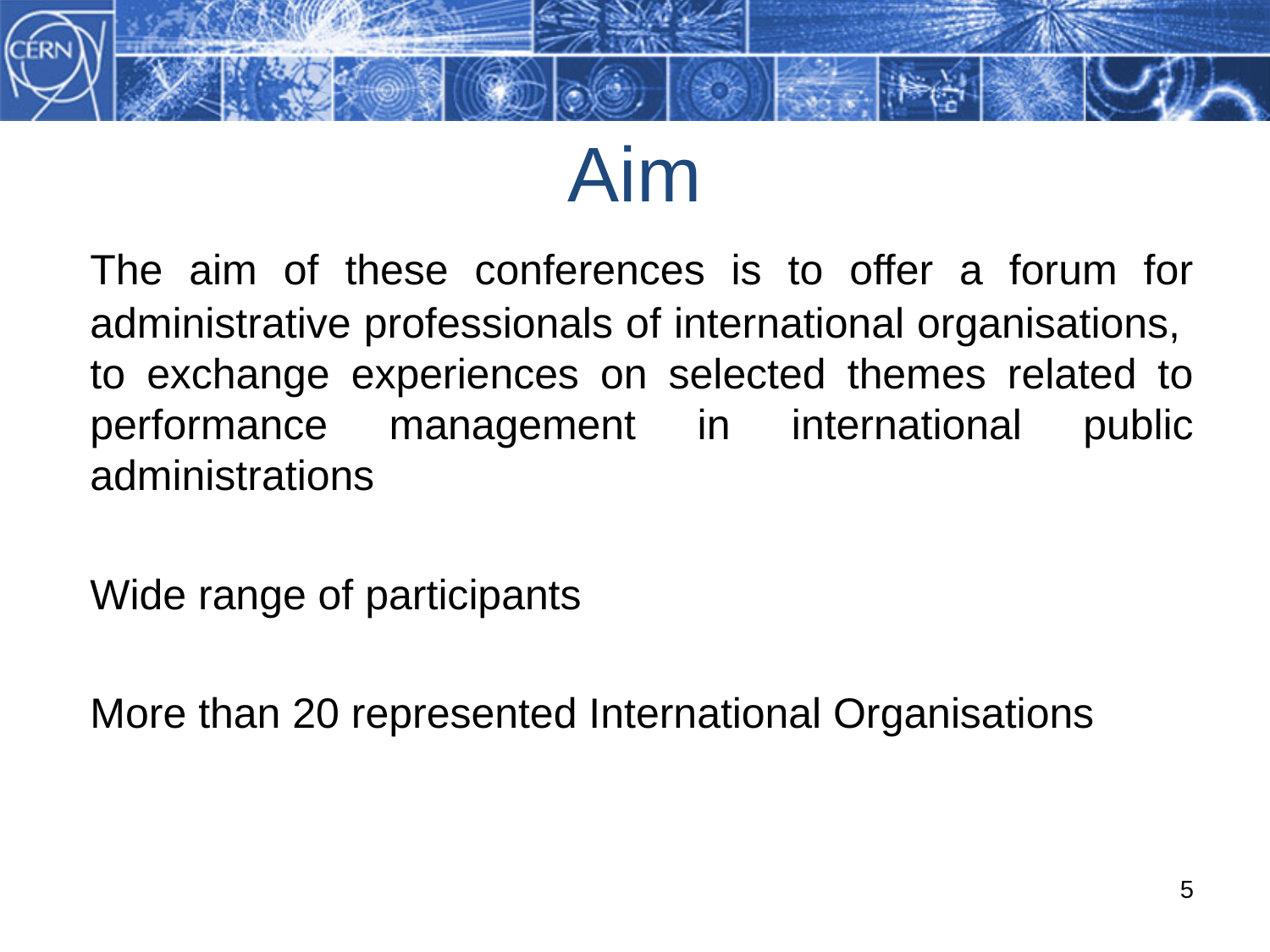

# Aim
	The aim of these conferences is to offer a forum for administrative professionals of international organisations,  to exchange experiences on selected themes related to performance management in international public administrations

	Wide range of participants

	More than 20 represented International Organisations
5